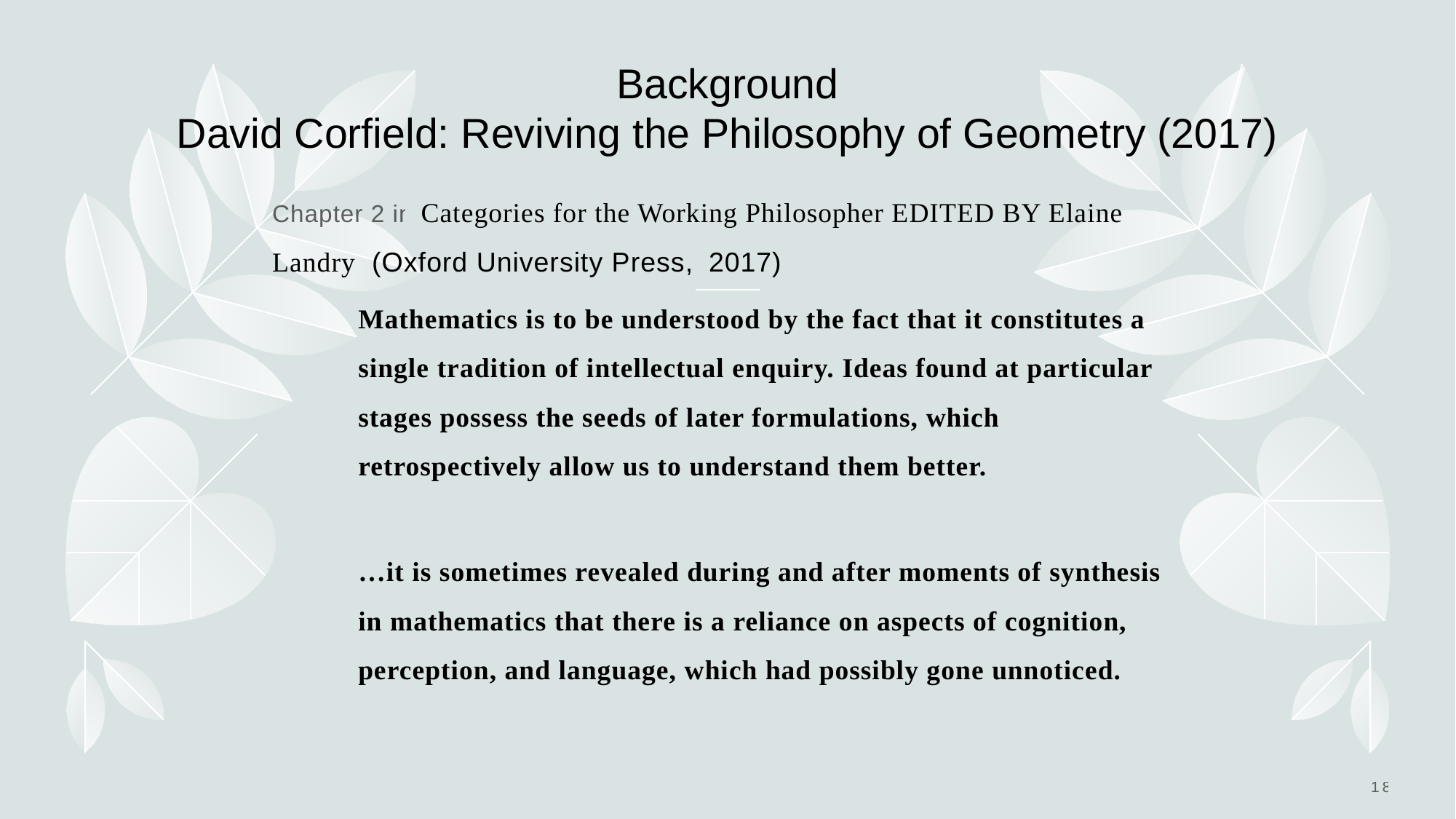

# Background David Corfield: Reviving the Philosophy of Geometry (2017)
Chapter 2 in Categories for the Working Philosopher EDITED BY Elaine Landry  (Oxford University Press, 	2017)
Mathematics is to be understood by the fact that it constitutes a single tradition of intellectual enquiry. Ideas found at particular stages possess the seeds of later formulations, which retrospectively allow us to understand them better.
…it is sometimes revealed during and after moments of synthesis in mathematics that there is a reliance on aspects of cognition, perception, and language, which had possibly gone unnoticed.

18